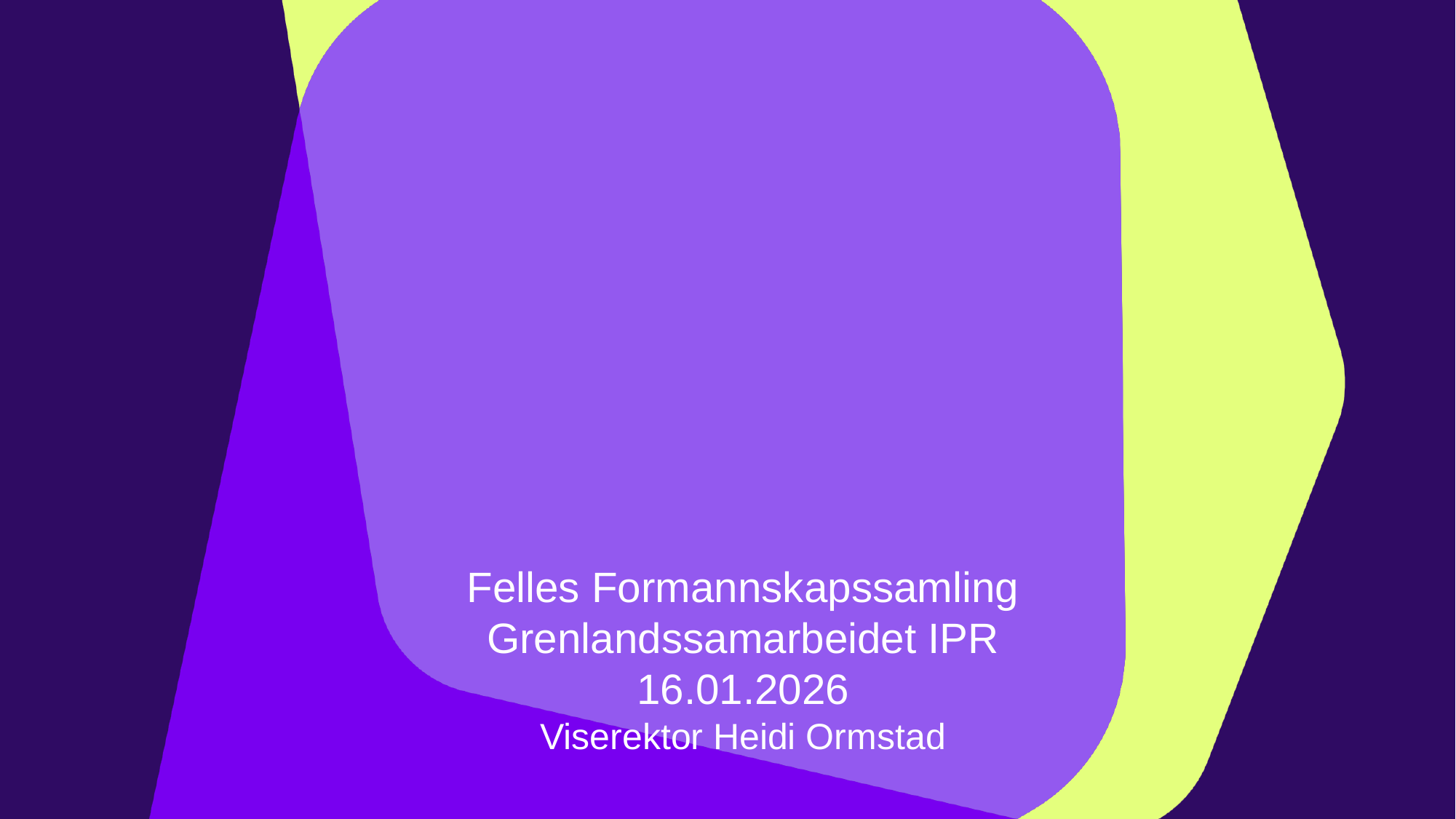

1

Felles Formannskapssamling
Grenlandssamarbeidet IPR
16.01.2026
Viserektor Heidi Ormstad